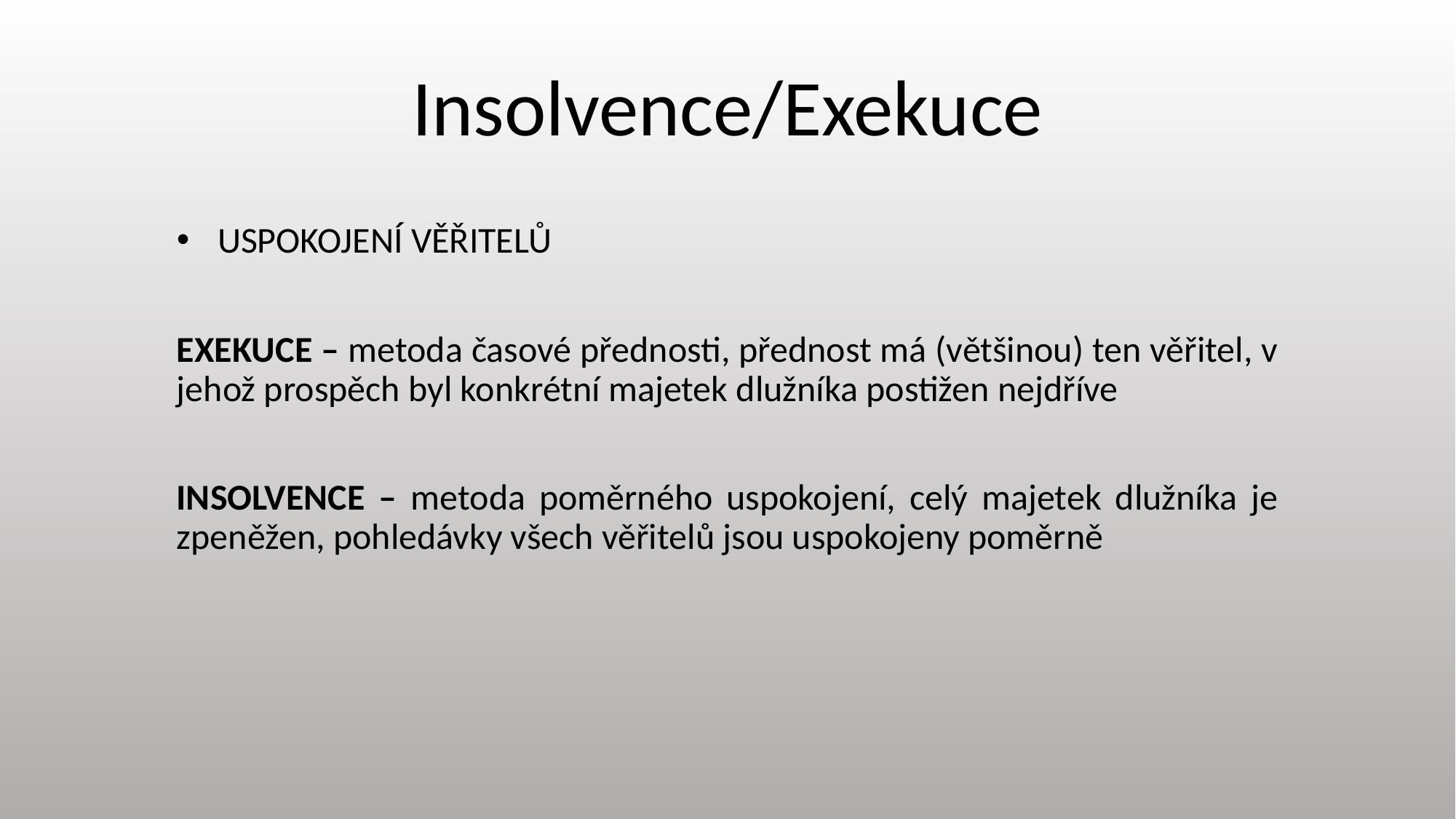

# Insolvence/Exekuce

USPOKOJENÍ VĚŘITELŮ

EXEKUCE – metoda časové přednosti, přednost má (většinou) ten věřitel, v jehož prospěch byl konkrétní majetek dlužníka postižen nejdříve

INSOLVENCE – metoda poměrného uspokojení, celý majetek dlužníka je zpeněžen, pohledávky všech věřitelů jsou uspokojeny poměrně